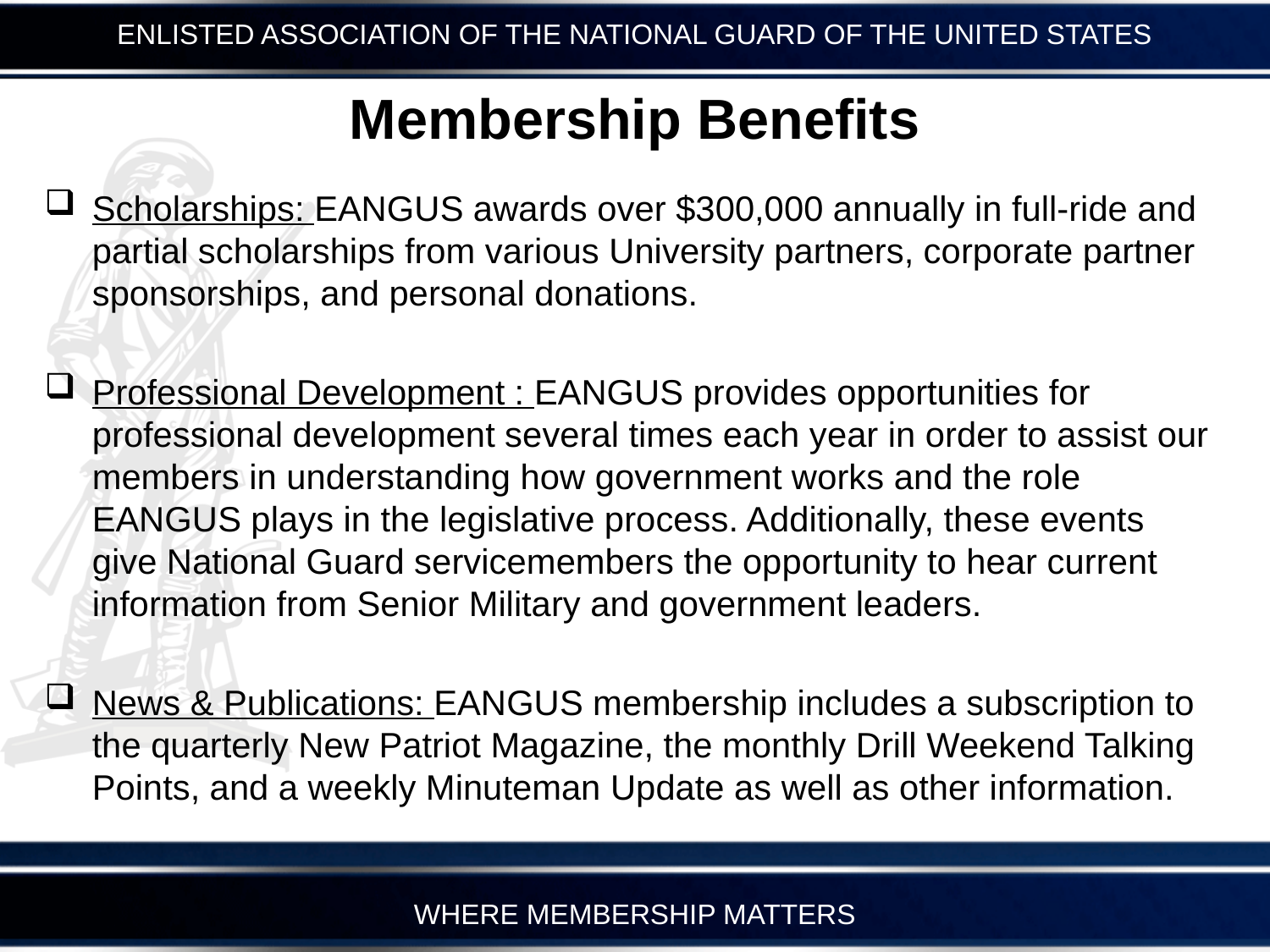

# Membership Benefits
Scholarships: EANGUS awards over $300,000 annually in full-ride and partial scholarships from various University partners, corporate partner sponsorships, and personal donations.

Professional Development : EANGUS provides opportunities for professional development several times each year in order to assist our members in understanding how government works and the role EANGUS plays in the legislative process. Additionally, these events give National Guard servicemembers the opportunity to hear current information from Senior Military and government leaders.

News & Publications: EANGUS membership includes a subscription to the quarterly New Patriot Magazine, the monthly Drill Weekend Talking Points, and a weekly Minuteman Update as well as other information.